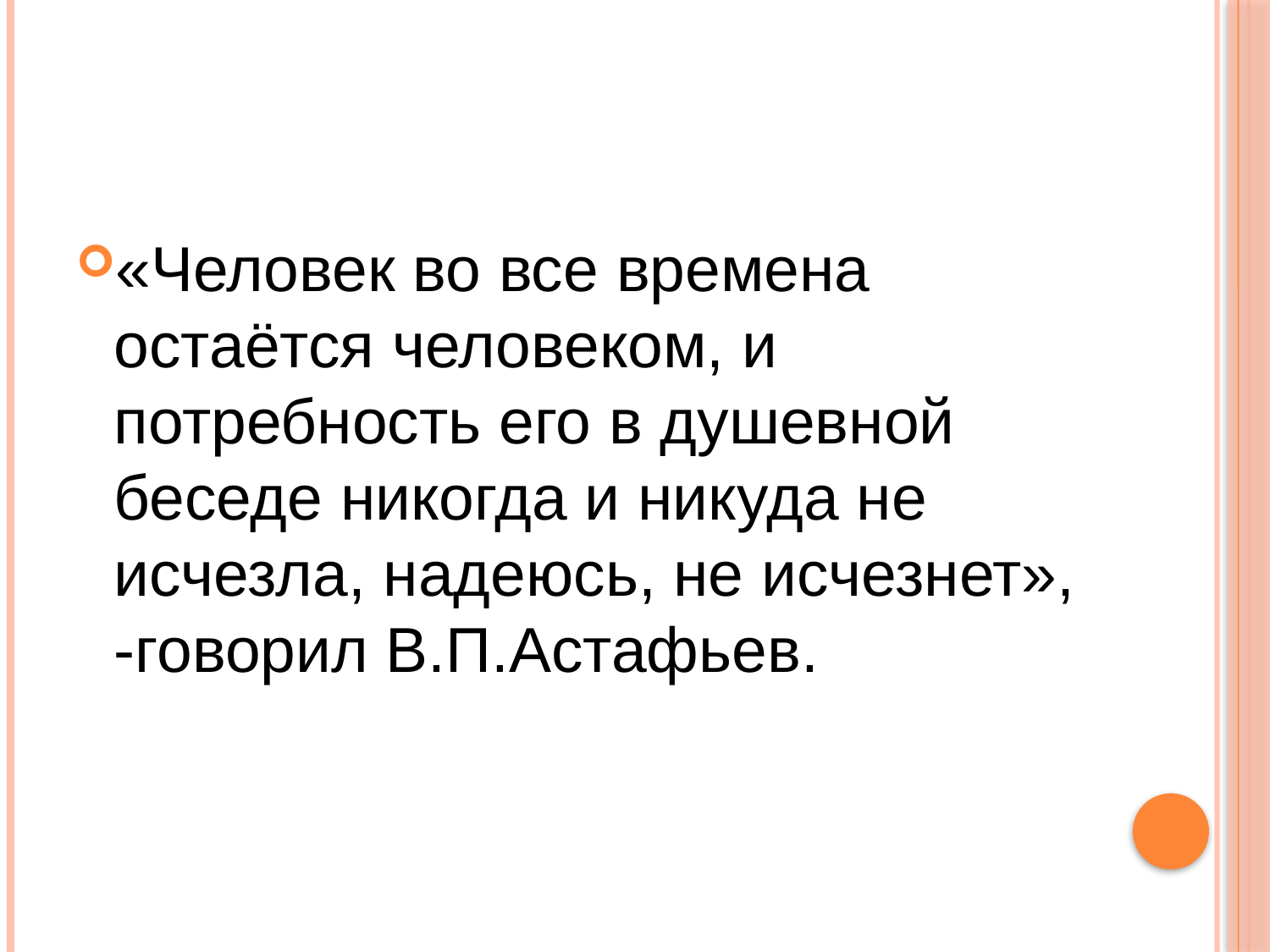

#
«Человек во все времена остаётся человеком, и потребность его в душевной беседе никогда и никуда не исчезла, надеюсь, не исчезнет», -говорил В.П.Астафьев.